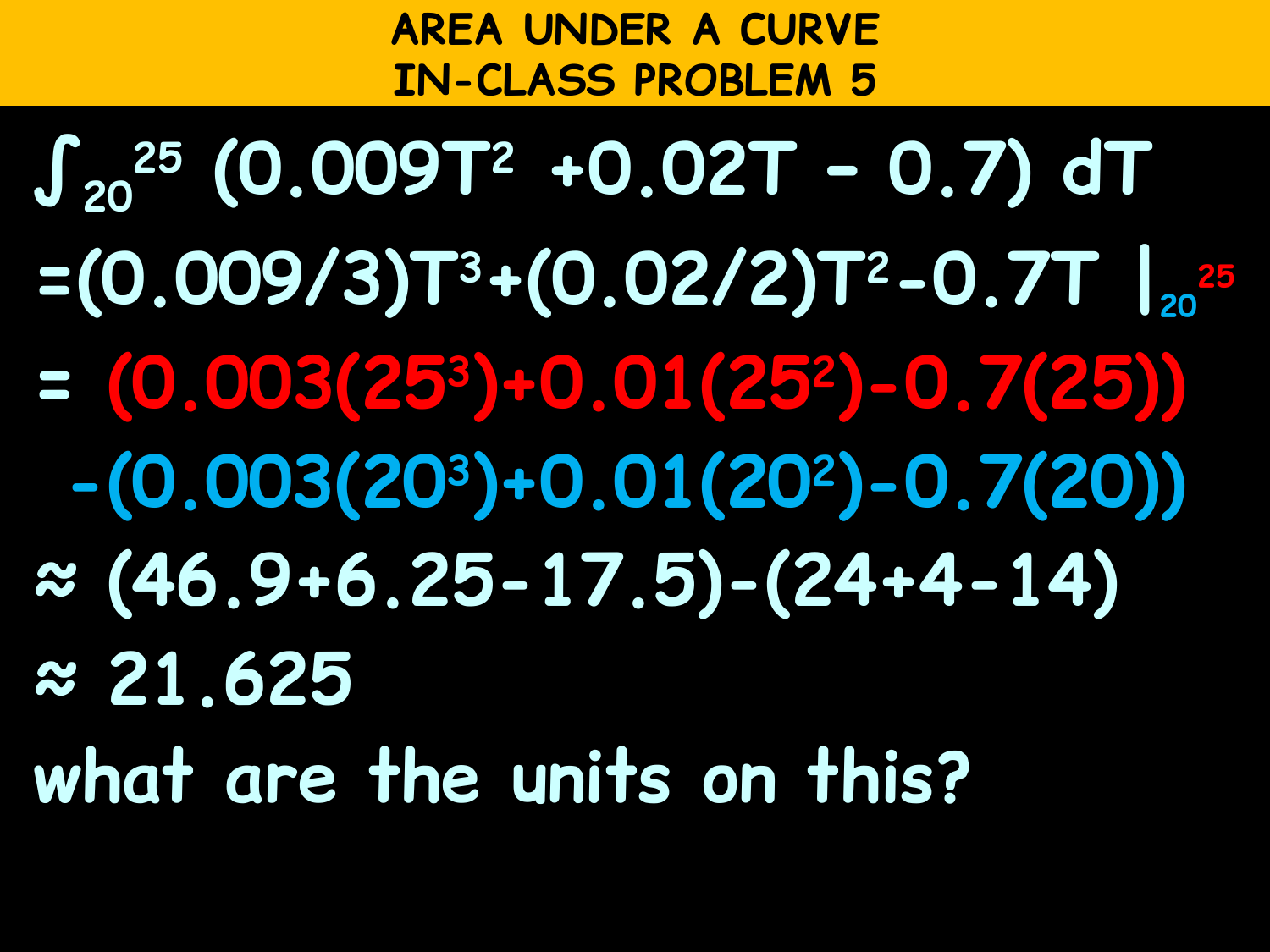

AREA UNDER A CURVE
IN-CLASS PROBLEM 5
∫2025 (0.009T2 +0.02T – 0.7) dT
=(0.009/3)T3+(0.02/2)T2-0.7T |2025
= (0.003(253)+0.01(252)-0.7(25))
 -(0.003(203)+0.01(202)-0.7(20))
≈ (46.9+6.25-17.5)-(24+4-14)
≈ 21.625
what are the units on this?